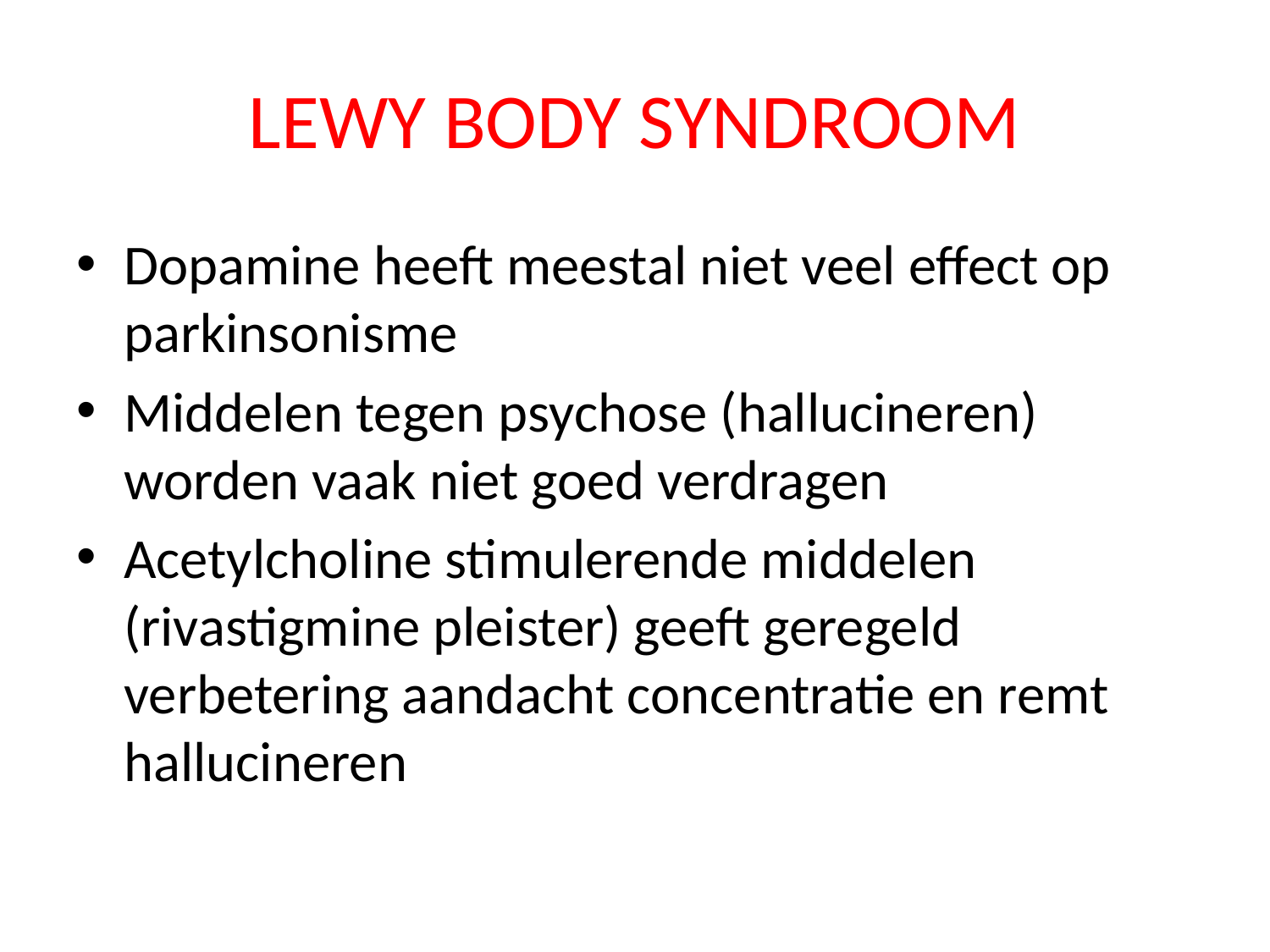

# LEWY BODY SYNDROOM
Dopamine heeft meestal niet veel effect op parkinsonisme
Middelen tegen psychose (hallucineren) worden vaak niet goed verdragen
Acetylcholine stimulerende middelen (rivastigmine pleister) geeft geregeld verbetering aandacht concentratie en remt hallucineren